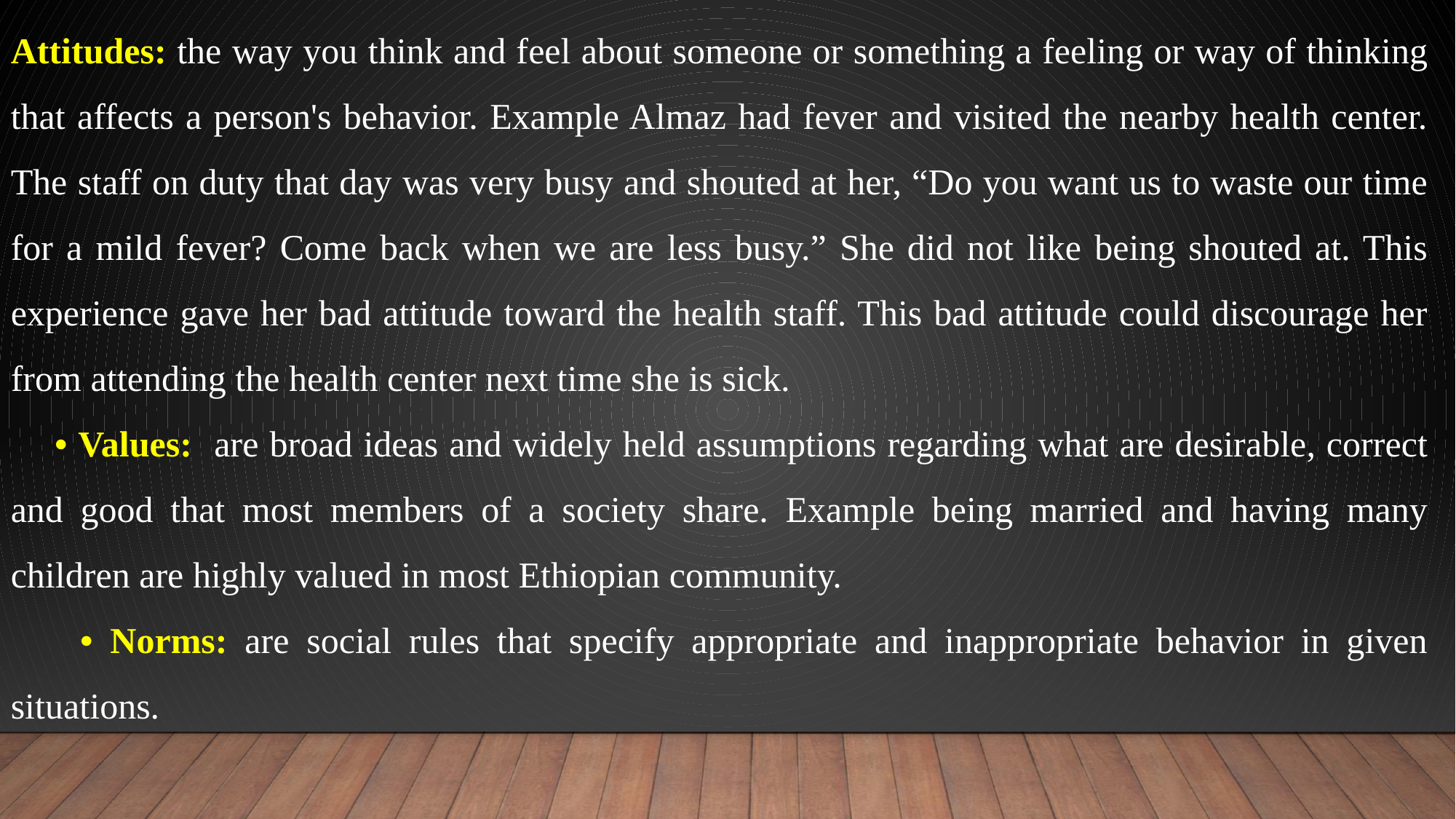

Attitudes: the way you think and feel about someone or something a feeling or way of thinking that affects a person's behavior. Example Almaz had fever and visited the nearby health center. The staff on duty that day was very busy and shouted at her, “Do you want us to waste our time for a mild fever? Come back when we are less busy.” She did not like being shouted at. This experience gave her bad attitude toward the health staff. This bad attitude could discourage her from attending the health center next time she is sick.
    • Values:  are broad ideas and widely held assumptions regarding what are desirable, correct and good that most members of a society share. Example being married and having many children are highly valued in most Ethiopian community.
    • Norms: are social rules that specify appropriate and inappropriate behavior in given situations.